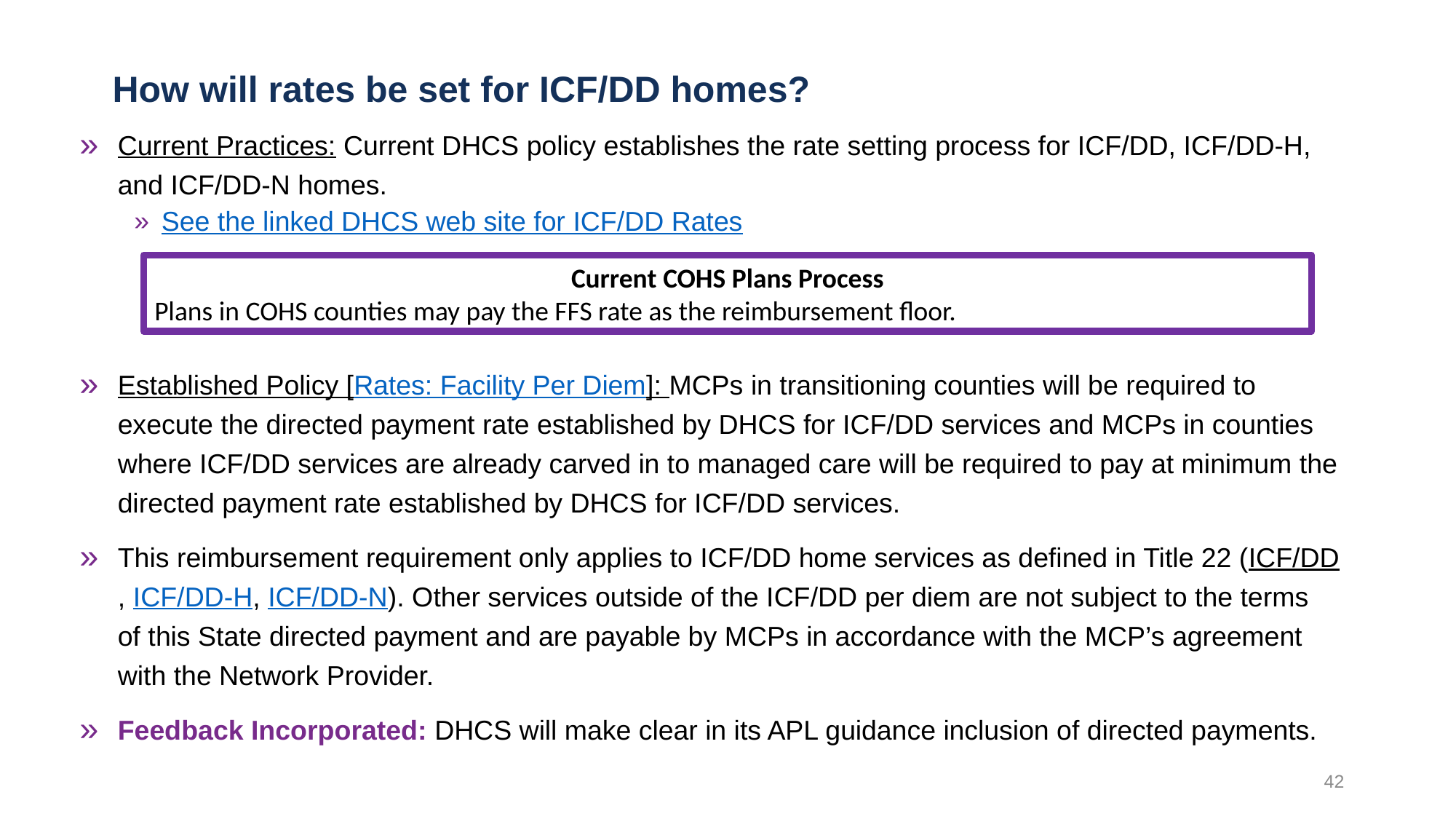

# How will rates be set for ICF/DD homes?
Current Practices: Current DHCS policy establishes the rate setting process for ICF/DD, ICF/DD-H, and ICF/DD-N homes.
See the linked DHCS web site for ICF/DD Rates

Established Policy [Rates: Facility Per Diem]: MCPs in transitioning counties will be required to execute the directed payment rate established by DHCS for ICF/DD services and MCPs in counties where ICF/DD services are already carved in to managed care will be required to pay at minimum the directed payment rate established by DHCS for ICF/DD services.
This reimbursement requirement only applies to ICF/DD home services as defined in Title 22 (ICF/DD, ICF/DD-H, ICF/DD-N). Other services outside of the ICF/DD per diem are not subject to the terms of this State directed payment and are payable by MCPs in accordance with the MCP’s agreement with the Network Provider.
Feedback Incorporated: DHCS will make clear in its APL guidance inclusion of directed payments.
Current COHS Plans Process
Plans in COHS counties may pay the FFS rate as the reimbursement floor.
42